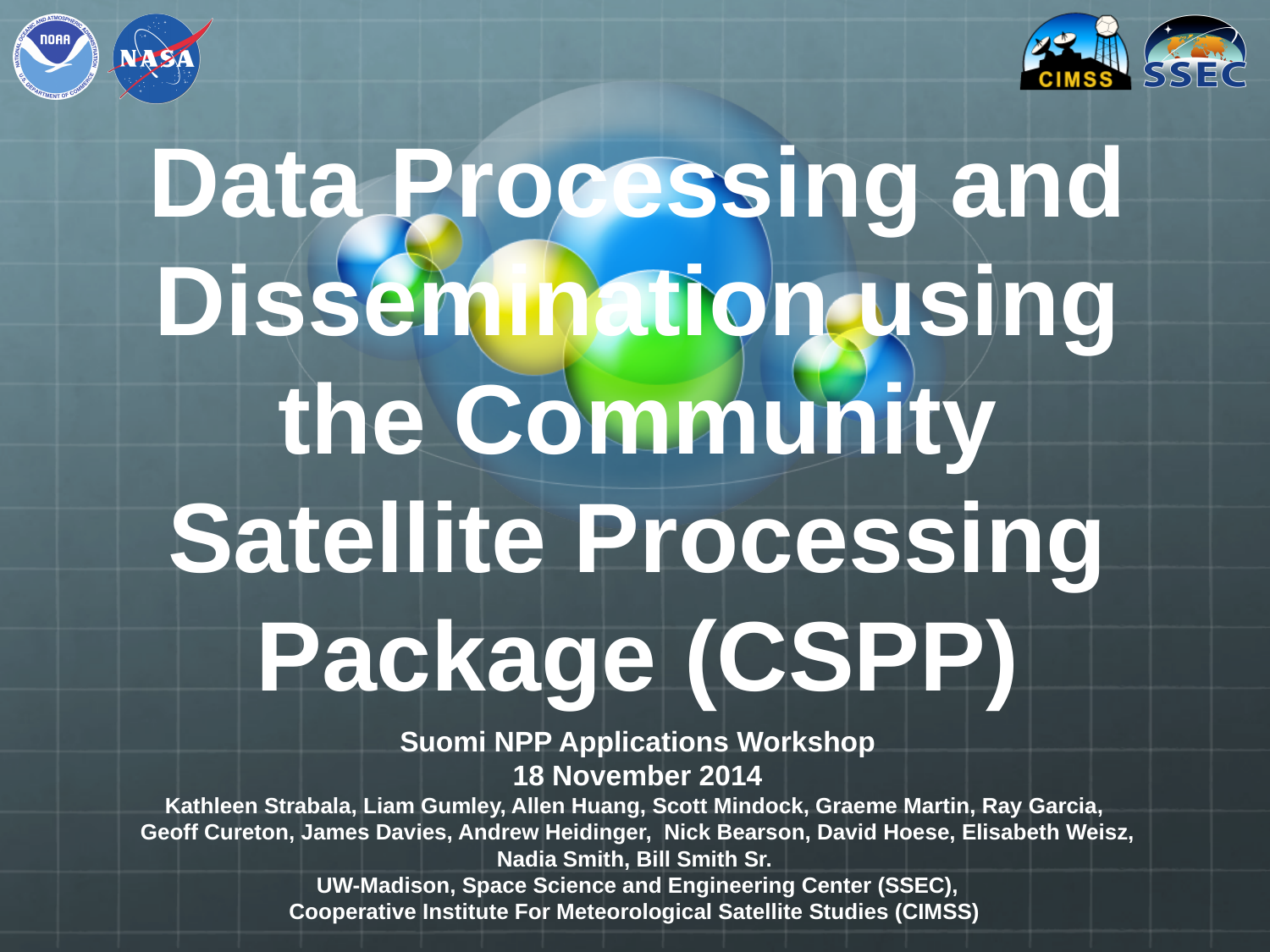

# Data Processing and Dissemination using the Community Satellite Processing Package (CSPP)
Suomi NPP Applications Workshop
18 November 2014
Kathleen Strabala, Liam Gumley, Allen Huang, Scott Mindock, Graeme Martin, Ray Garcia,
Geoff Cureton, James Davies, Andrew Heidinger,  Nick Bearson, David Hoese, Elisabeth Weisz, Nadia Smith, Bill Smith Sr.
UW-Madison, Space Science and Engineering Center (SSEC),
Cooperative Institute For Meteorological Satellite Studies (CIMSS)